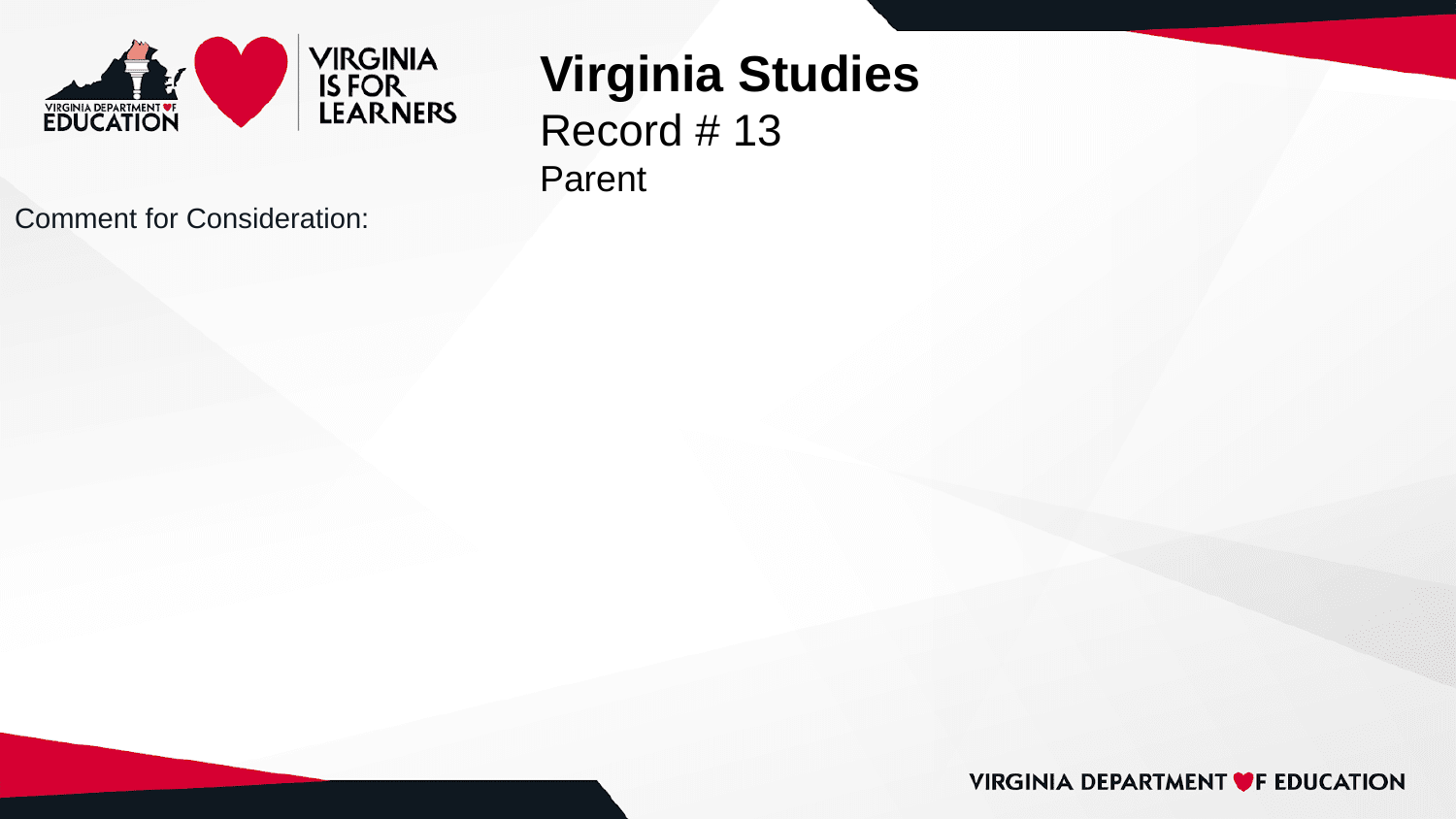

# Virginia Studies
Record # 13
Parent
Comment for Consideration: